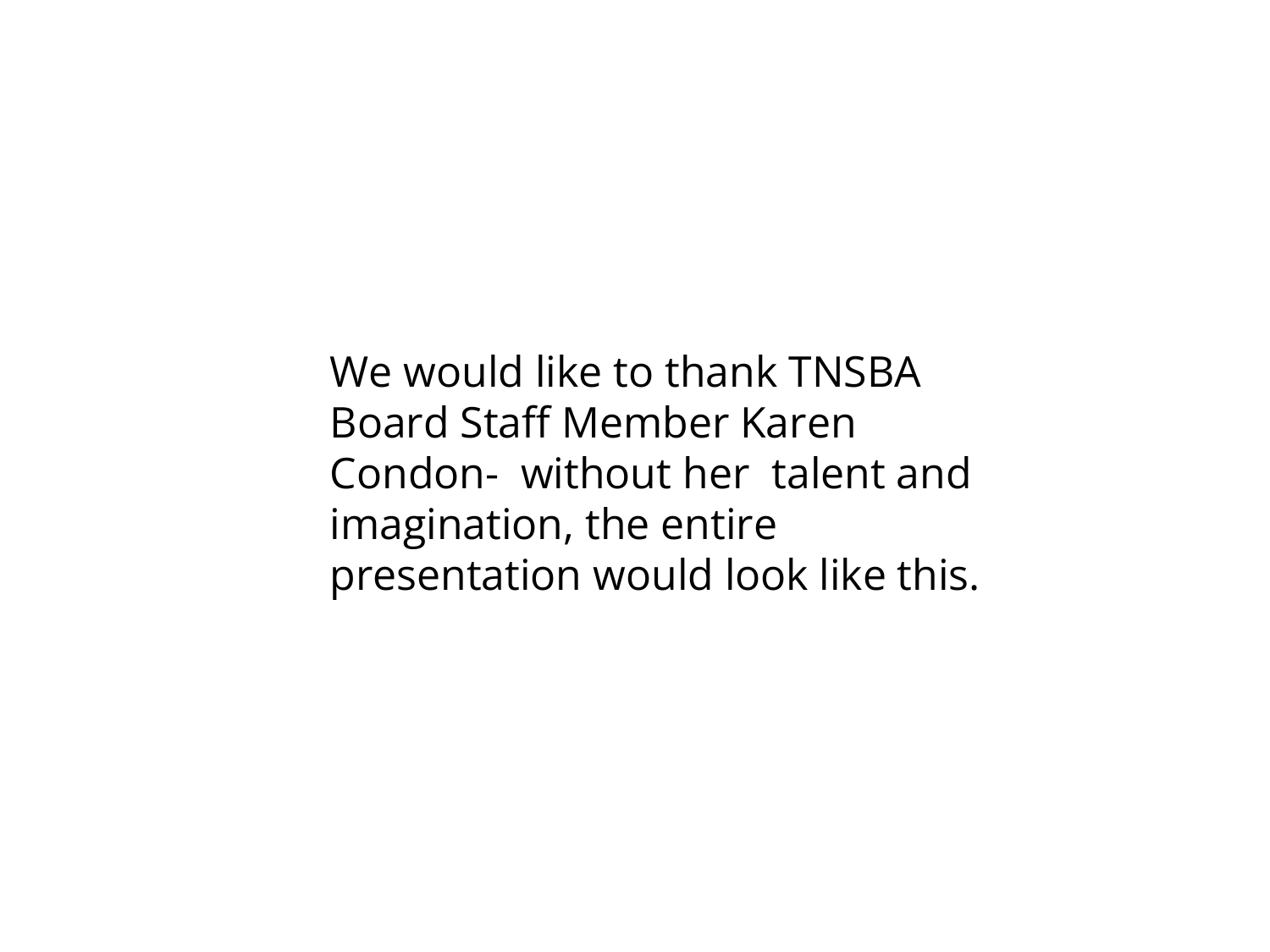

We would like to thank TNSBA Board Staff Member Karen Condon-  without her  talent and imagination, the entire presentation would look like this.